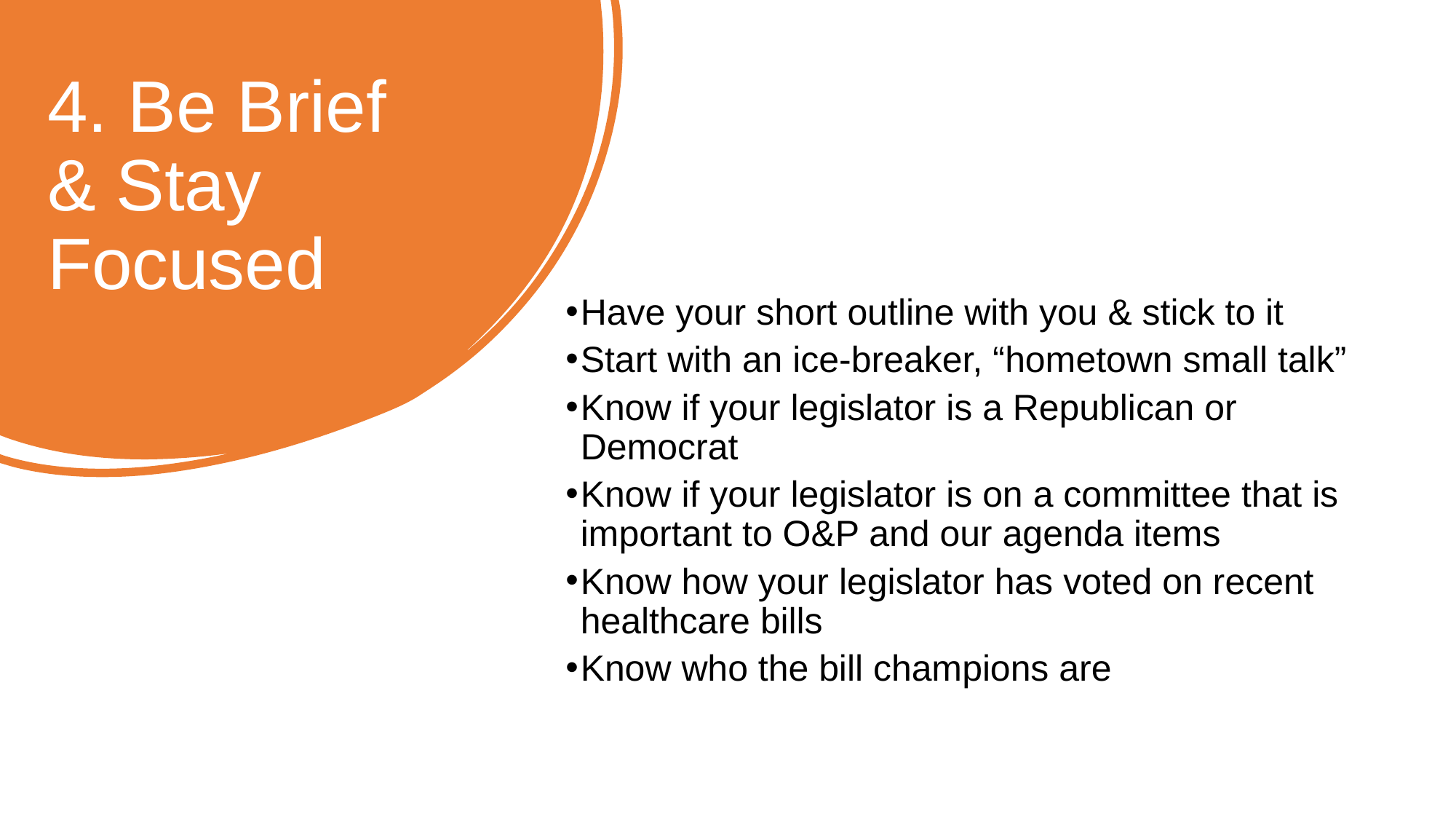

# 4. Be Brief & Stay Focused

Have your short outline with you & stick to it
Start with an ice-breaker, “hometown small talk”
Know if your legislator is a Republican or Democrat
Know if your legislator is on a committee that is important to O&P and our agenda items
Know how your legislator has voted on recent healthcare bills
Know who the bill champions are